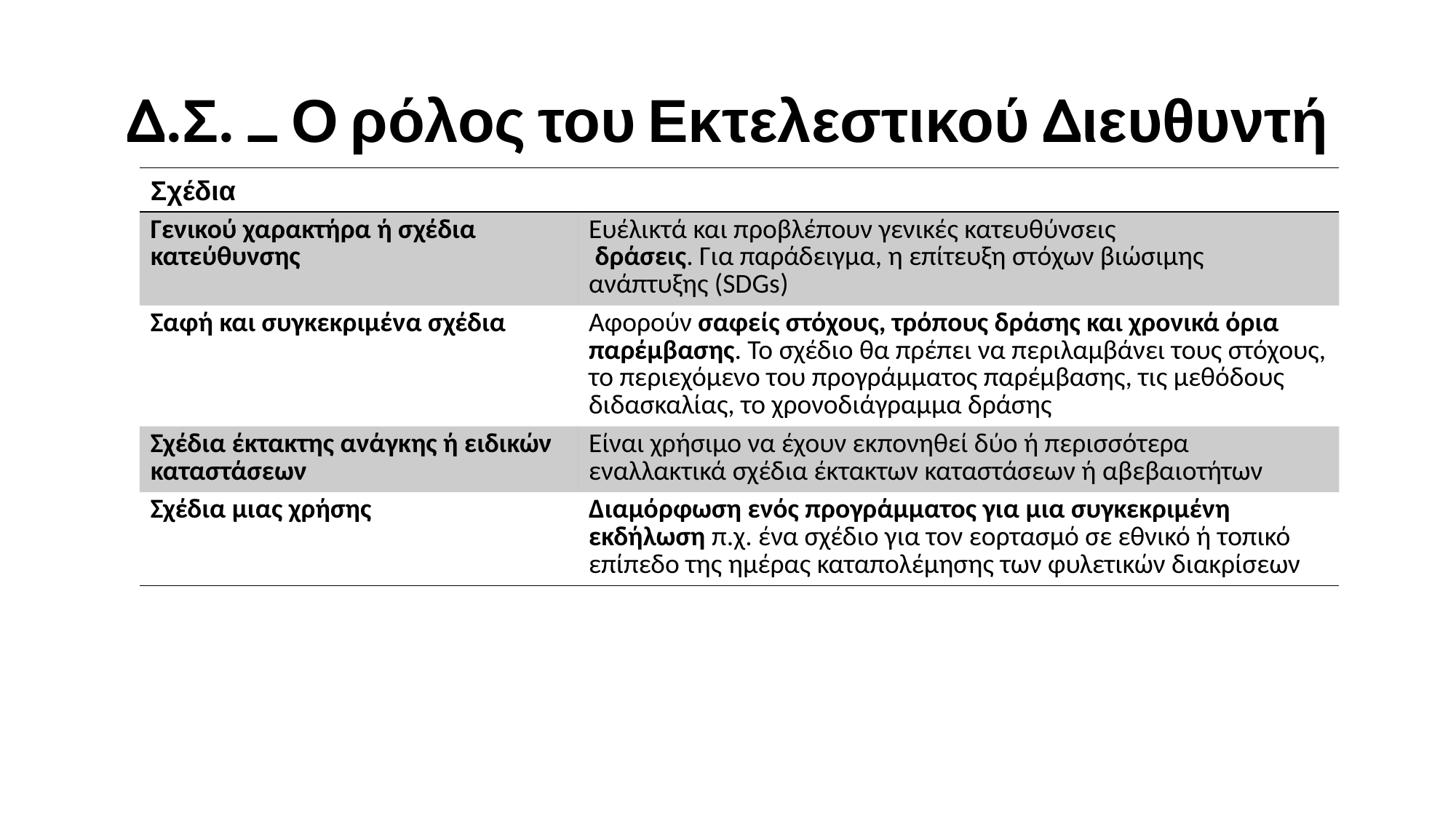

# Δ.Σ. _ Ο ρόλος του Εκτελεστικού Διευθυντή
| Σχέδια |  |
| --- | --- |
| Γενικού χαρακτήρα ή σχέδια κατεύθυνσης | Ευέλικτά και προβλέπουν γενικές κατευθύνσεις δράσεις. Για παράδειγμα, η επίτευξη στόχων βιώσιμης ανάπτυξης (SDGs) |
| Σαφή και συγκεκριμένα σχέδια | Αφορούν σαφείς στόχους, τρόπους δράσης και χρονικά όρια παρέμβασης. Το σχέδιο θα πρέπει να περιλαμβάνει τους στόχους, το περιεχόμενο του προγράμματος παρέμβασης, τις μεθόδους διδασκαλίας, το χρονοδιάγραμμα δράσης |
| Σχέδια έκτακτης ανάγκης ή ειδικών καταστάσεων | Είναι χρήσιμο να έχουν εκπονηθεί δύο ή περισσότερα εναλλακτικά σχέδια έκτακτων καταστάσεων ή αβεβαιοτήτων |
| Σχέδια μιας χρήσης | Διαμόρφωση ενός προγράμματος για μια συγκεκριμένη εκδήλωση π.χ. ένα σχέδιο για τον εορτασμό σε εθνικό ή τοπικό επίπεδο της ημέρας καταπολέμησης των φυλετικών διακρίσεων |